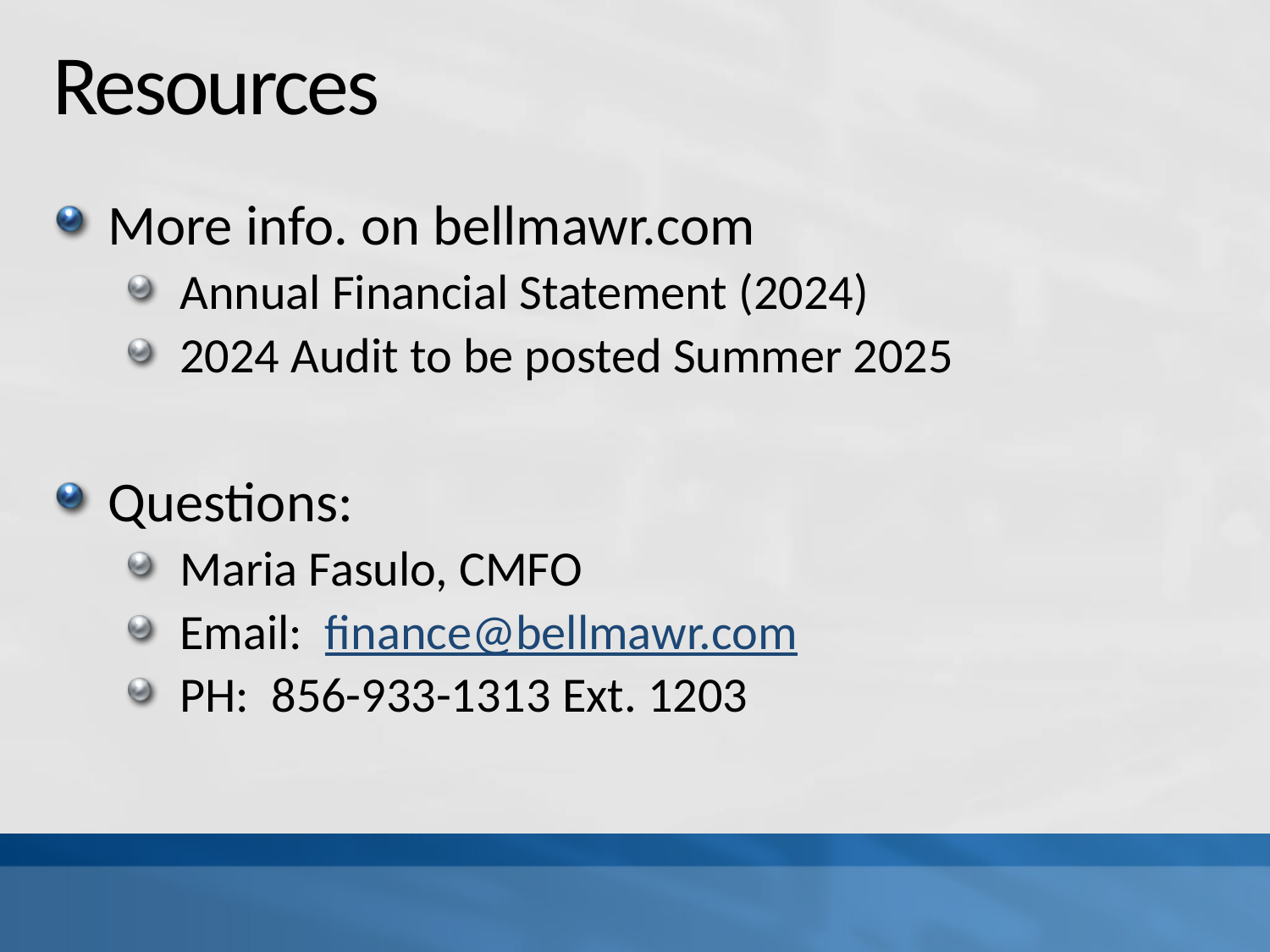

# Resources
More info. on bellmawr.com
Annual Financial Statement (2024)
2024 Audit to be posted Summer 2025

Questions:
Maria Fasulo, CMFO
Email:  finance@bellmawr.com
PH:  856-933-1313 Ext. 1203